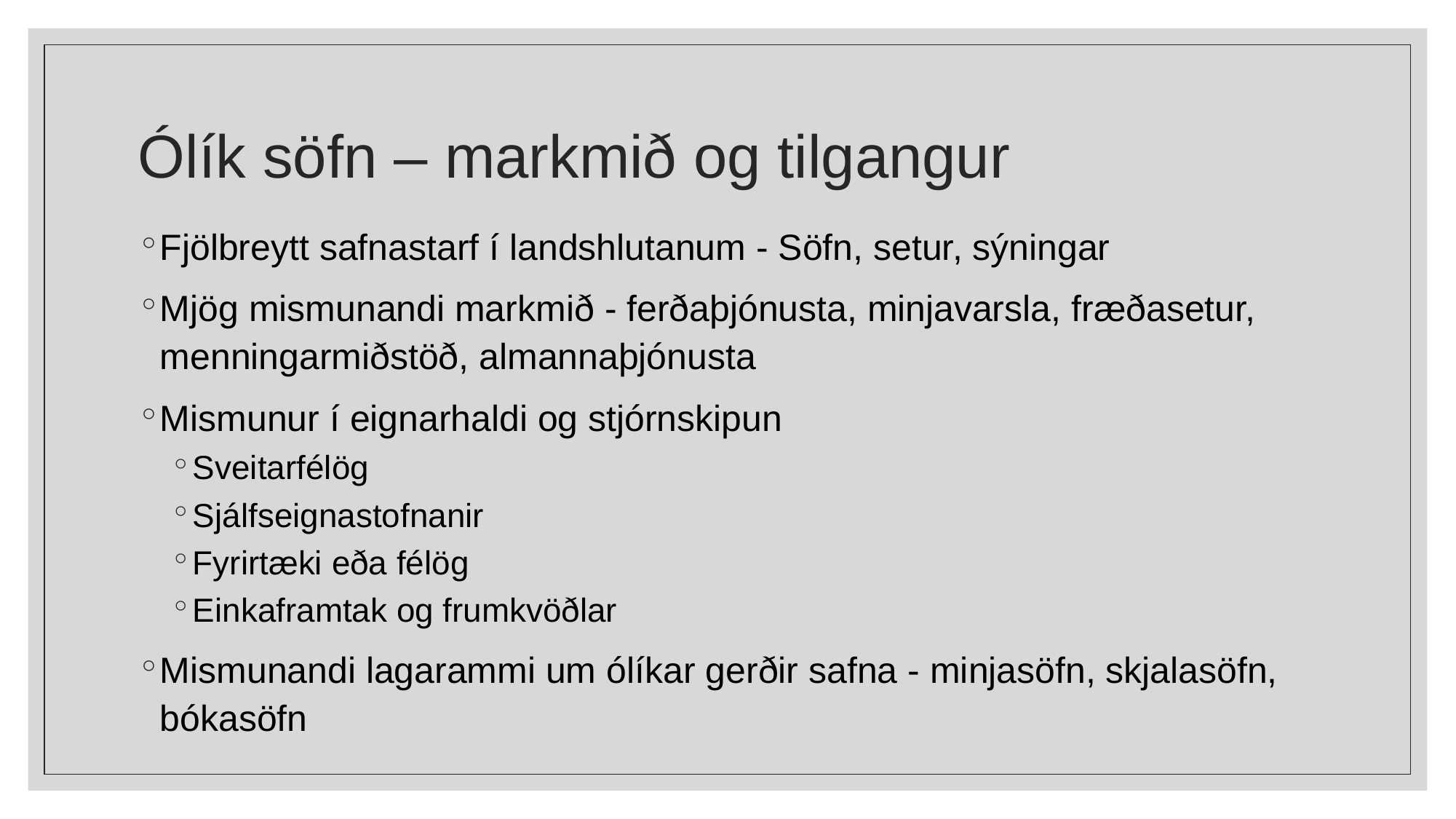

# Ólík söfn – markmið og tilgangur
Fjölbreytt safnastarf í landshlutanum - Söfn, setur, sýningar
Mjög mismunandi markmið - ferðaþjónusta, minjavarsla, fræðasetur, menningarmiðstöð, almannaþjónusta
Mismunur í eignarhaldi og stjórnskipun
Sveitarfélög
Sjálfseignastofnanir
Fyrirtæki eða félög
Einkaframtak og frumkvöðlar
Mismunandi lagarammi um ólíkar gerðir safna - minjasöfn, skjalasöfn, bókasöfn